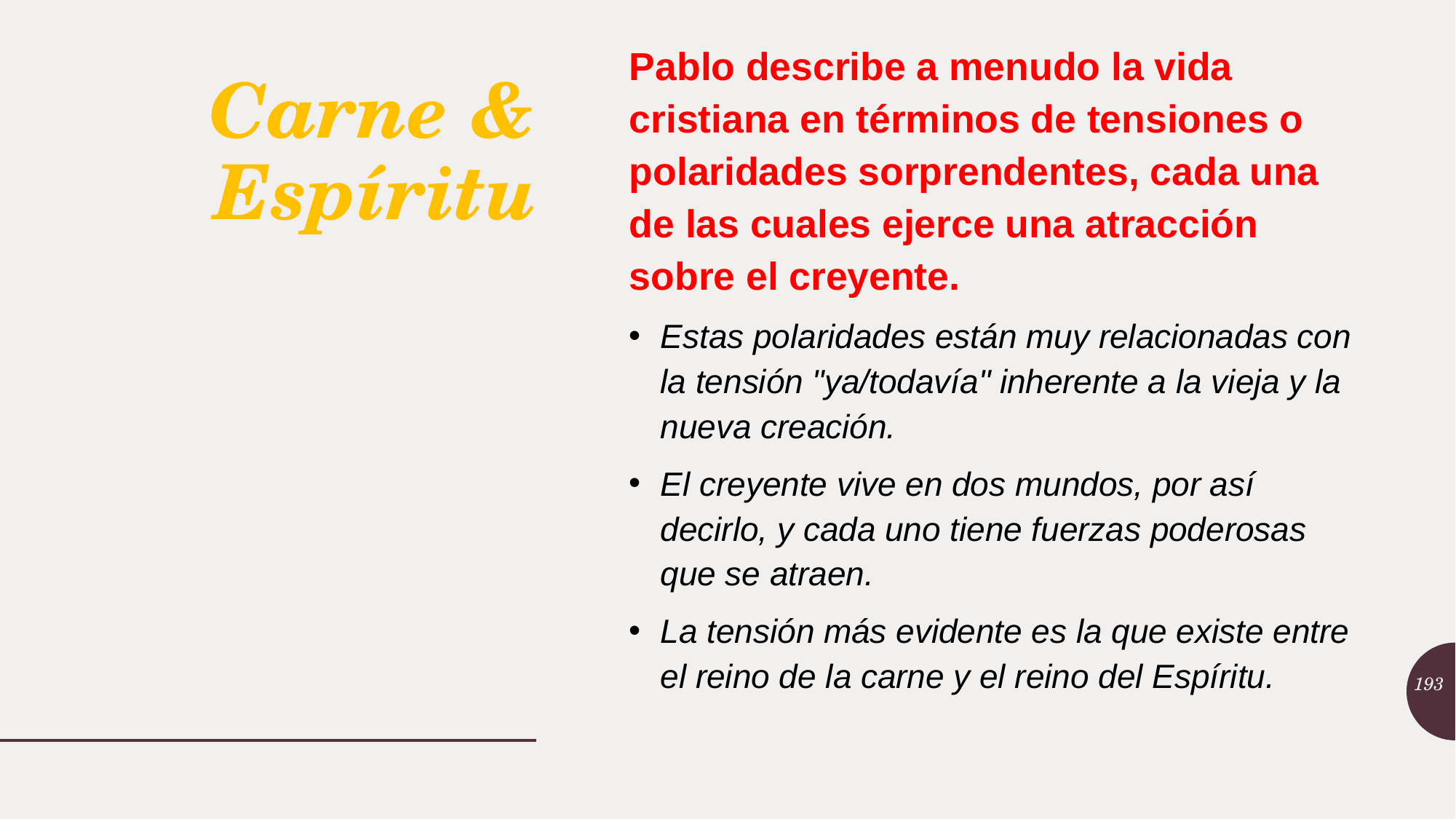

Pablo describe a menudo la vida cristiana en términos de tensiones o polaridades sorprendentes, cada una de las cuales ejerce una atracción sobre el creyente.
Estas polaridades están muy relacionadas con la tensión "ya/todavía" inherente a la vieja y la nueva creación.
El creyente vive en dos mundos, por así decirlo, y cada uno tiene fuerzas poderosas que se atraen.
La tensión más evidente es la que existe entre el reino de la carne y el reino del Espíritu.
# Carne & Espíritu
193